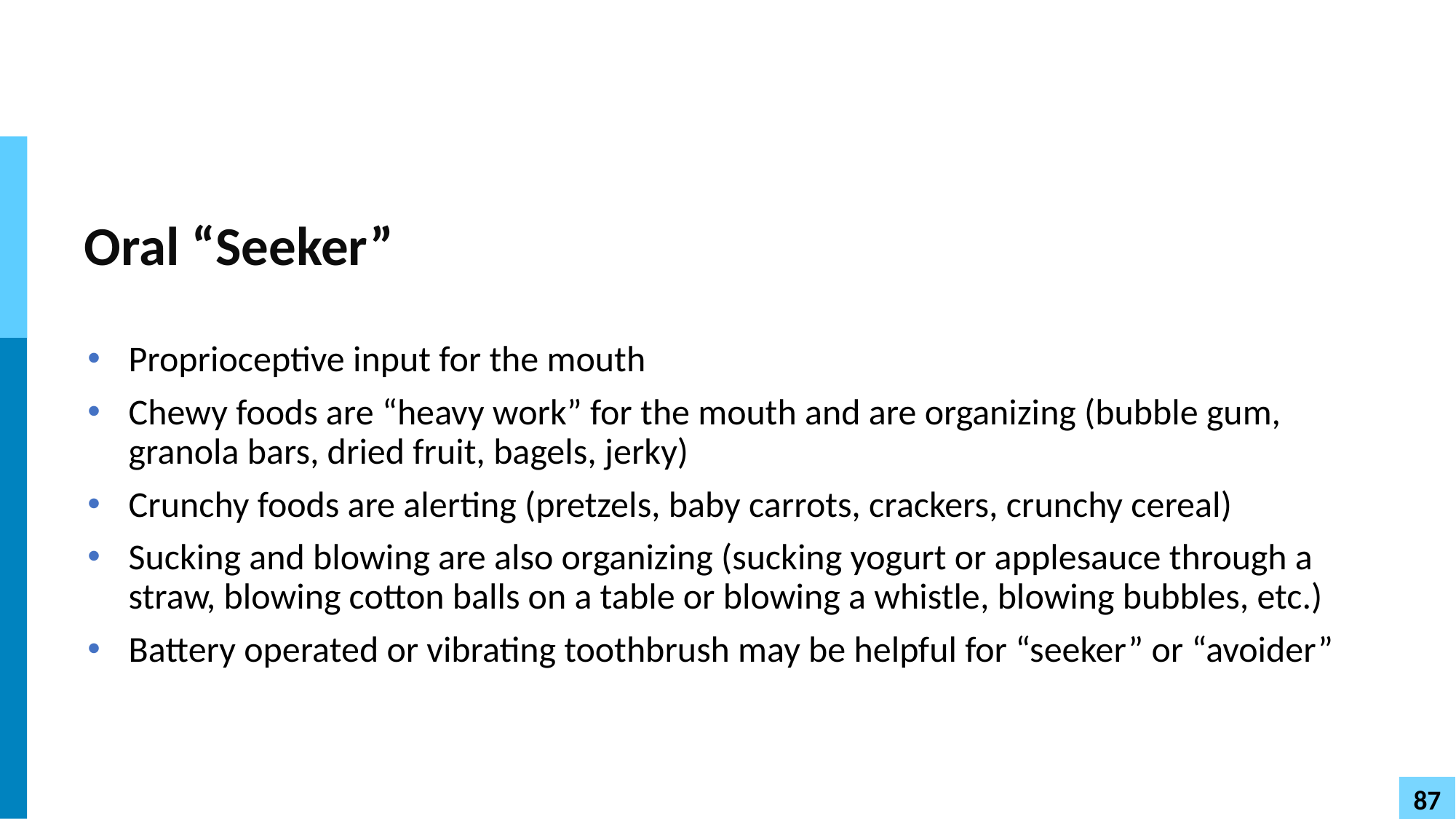

# Oral “Seeker”
Proprioceptive input for the mouth
Chewy foods are “heavy work” for the mouth and are organizing (bubble gum, granola bars, dried fruit, bagels, jerky)
Crunchy foods are alerting (pretzels, baby carrots, crackers, crunchy cereal)
Sucking and blowing are also organizing (sucking yogurt or applesauce through a straw, blowing cotton balls on a table or blowing a whistle, blowing bubbles, etc.)
Battery operated or vibrating toothbrush may be helpful for “seeker” or “avoider”